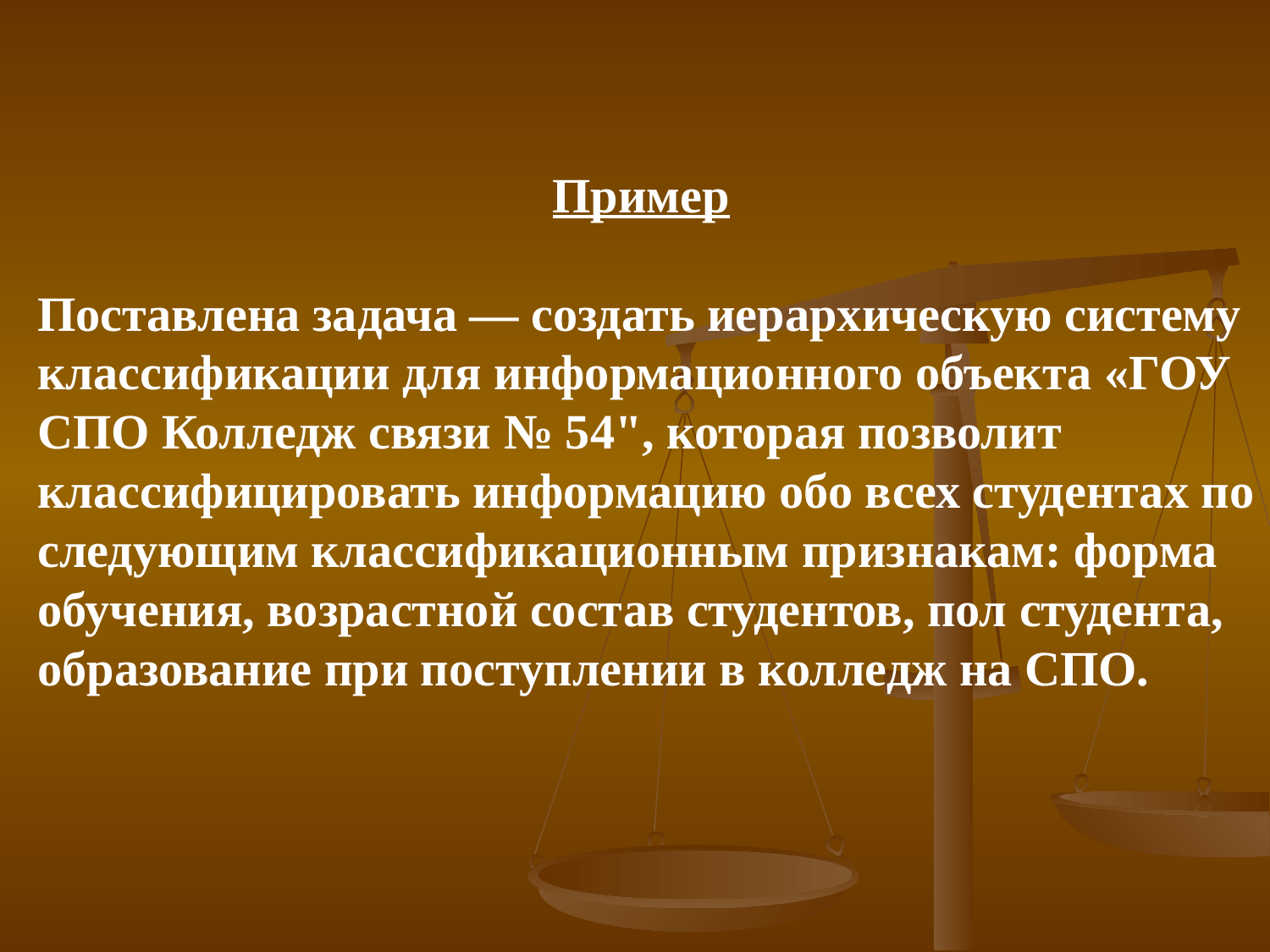

Пример

Поставлена задача — создать иерархическую систему классификации для информационного объекта «ГОУ СПО Колледж связи № 54", которая позволит классифицировать информацию обо всех студентах по следующим классификационным признакам: форма обучения, возрастной состав студентов, пол студента, образование при поступлении в колледж на СПО.